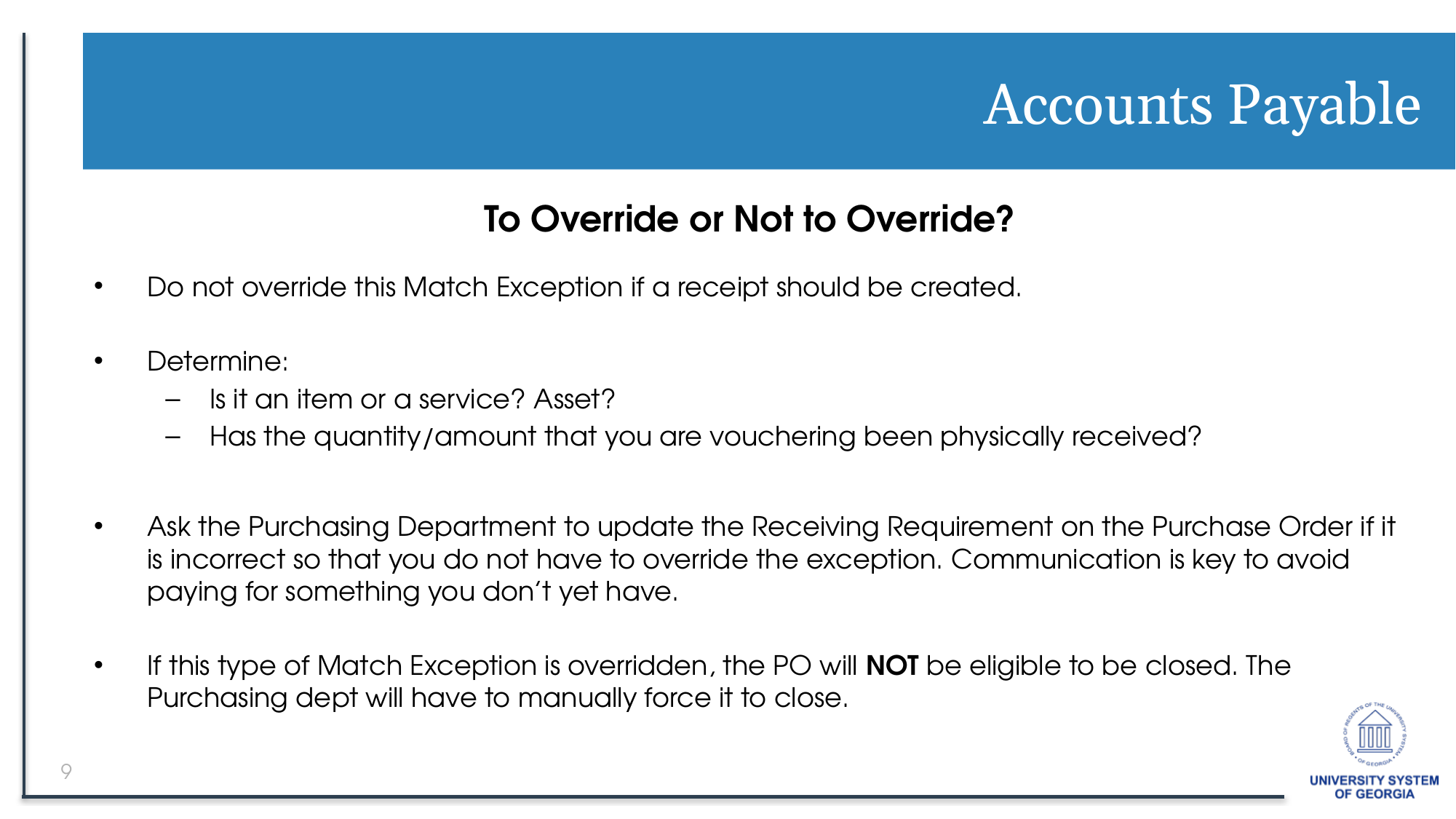

# Accounts Payable
To Override or Not to Override?

Do not override this Match Exception if a receipt should be created.

Determine:
Is it an item or a service? Asset?
Has the quantity/amount that you are vouchering been physically received?

Ask the Purchasing Department to update the Receiving Requirement on the Purchase Order if it is incorrect so that you do not have to override the exception. Communication is key to avoid paying for something you don’t yet have.

If this type of Match Exception is overridden, the PO will NOT be eligible to be closed. The Purchasing dept will have to manually force it to close.

9